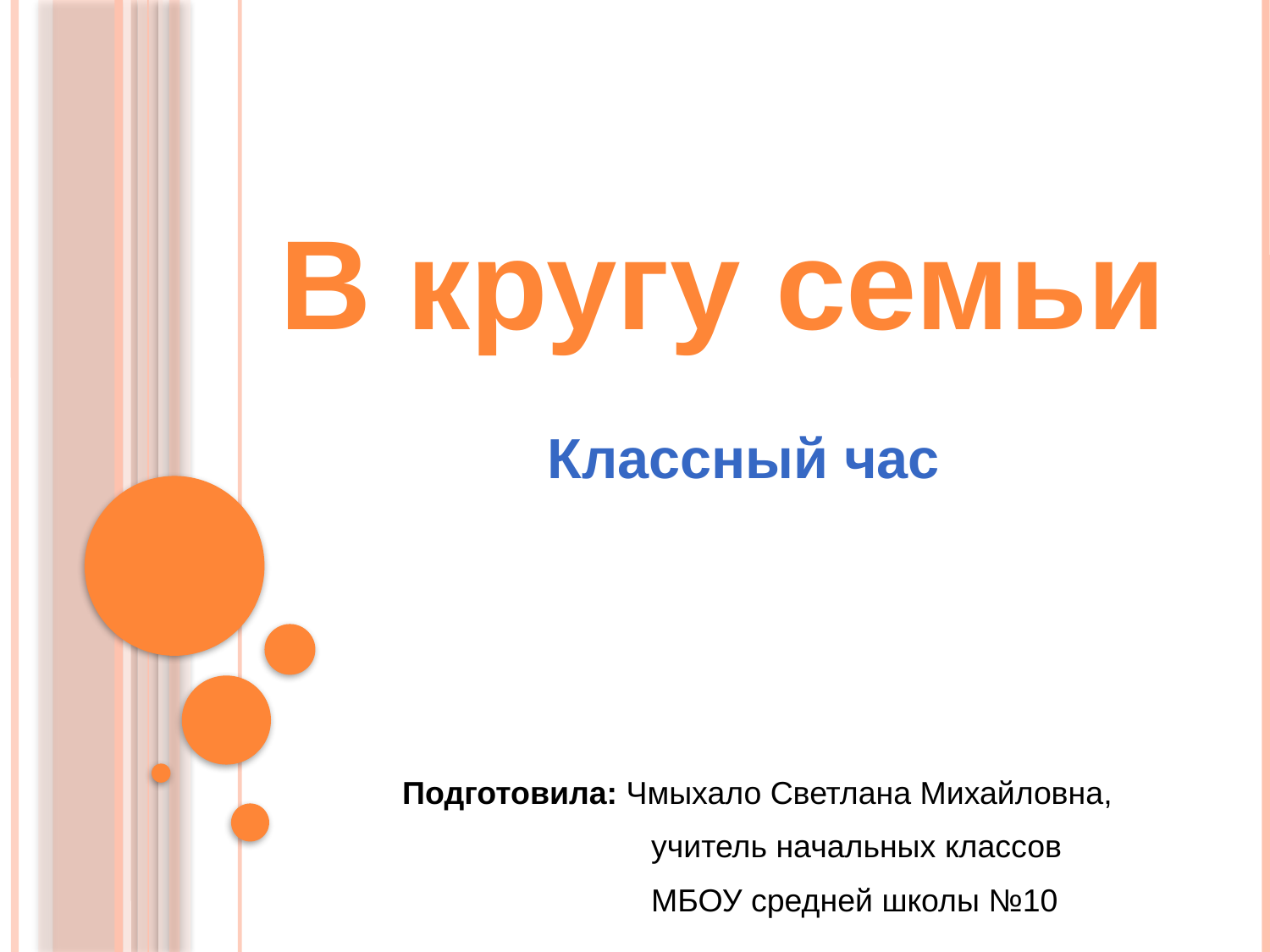

В кругу семьи
Классный час
Подготовила: Чмыхало Светлана Михайловна,
                            учитель начальных классов
                            МБОУ средней школы №10